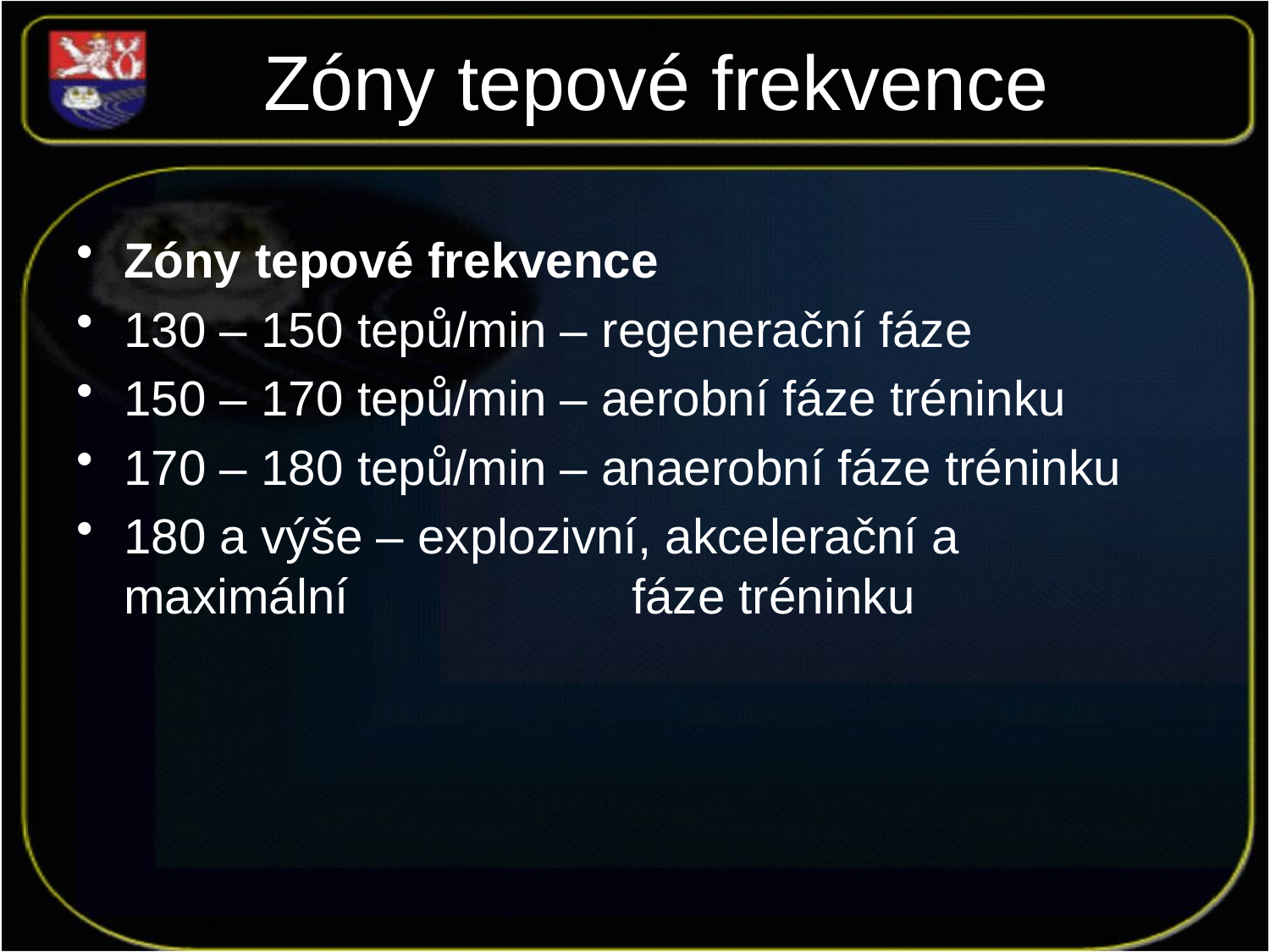

# Zóny tepové frekvence
Zóny tepové frekvence
130 – 150 tepů/min – regenerační fáze
150 – 170 tepů/min – aerobní fáze tréninku
170 – 180 tepů/min – anaerobní fáze tréninku
180 a výše – explozivní, akcelerační a maximální 			fáze tréninku